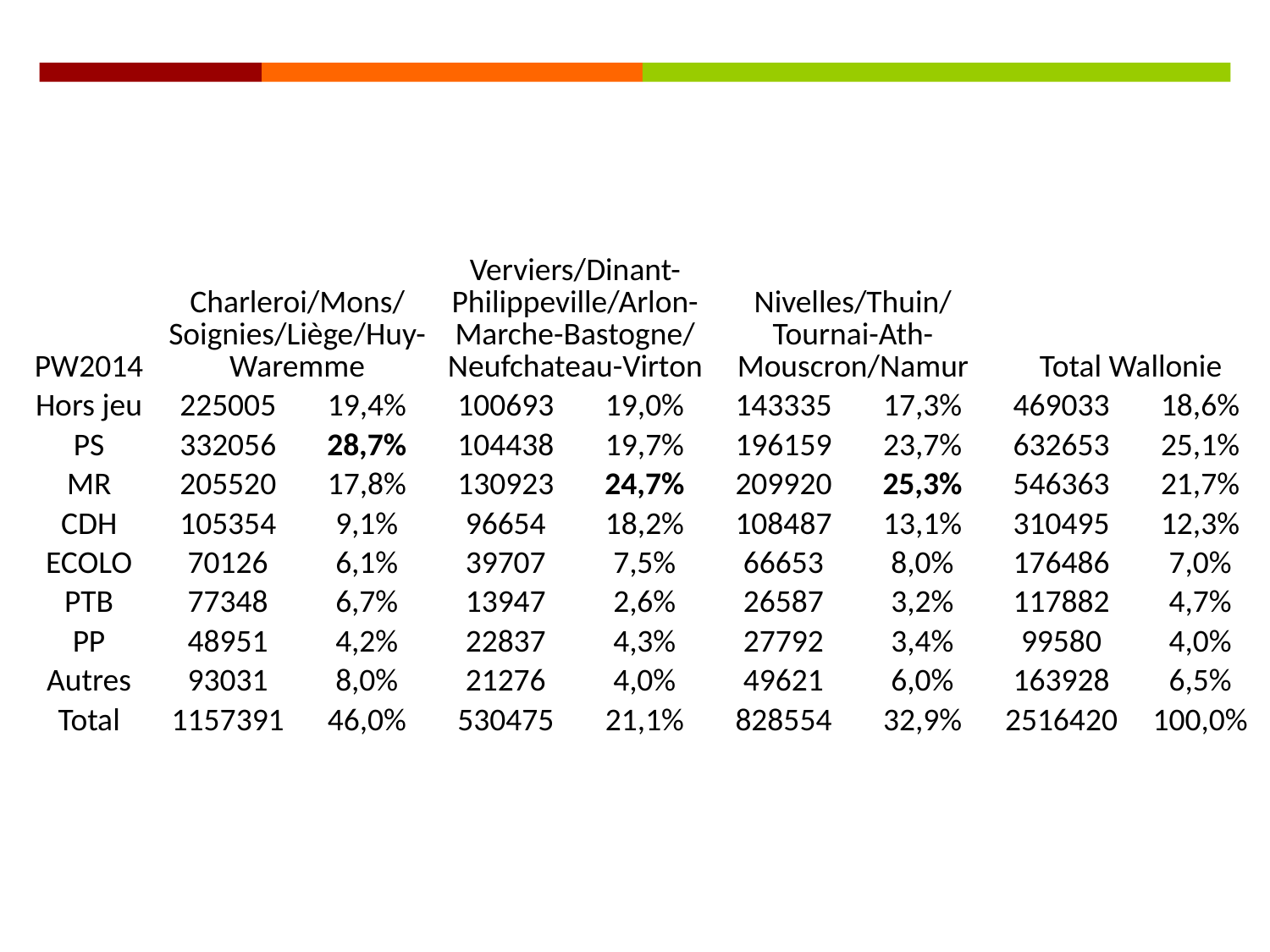

| PW2014 | Charleroi/Mons/Soignies/Liège/Huy-Waremme |  | Verviers/Dinant-Philippeville/Arlon-Marche-Bastogne/Neufchateau-Virton |  | Nivelles/Thuin/Tournai-Ath-Mouscron/Namur |  | Total Wallonie |  |
| --- | --- | --- | --- | --- | --- | --- | --- | --- |
| Hors jeu | 225005 | 19,4% | 100693 | 19,0% | 143335 | 17,3% | 469033 | 18,6% |
| PS | 332056 | 28,7% | 104438 | 19,7% | 196159 | 23,7% | 632653 | 25,1% |
| MR | 205520 | 17,8% | 130923 | 24,7% | 209920 | 25,3% | 546363 | 21,7% |
| CDH | 105354 | 9,1% | 96654 | 18,2% | 108487 | 13,1% | 310495 | 12,3% |
| ECOLO | 70126 | 6,1% | 39707 | 7,5% | 66653 | 8,0% | 176486 | 7,0% |
| PTB | 77348 | 6,7% | 13947 | 2,6% | 26587 | 3,2% | 117882 | 4,7% |
| PP | 48951 | 4,2% | 22837 | 4,3% | 27792 | 3,4% | 99580 | 4,0% |
| Autres | 93031 | 8,0% | 21276 | 4,0% | 49621 | 6,0% | 163928 | 6,5% |
| Total | 1157391 | 46,0% | 530475 | 21,1% | 828554 | 32,9% | 2516420 | 100,0% |